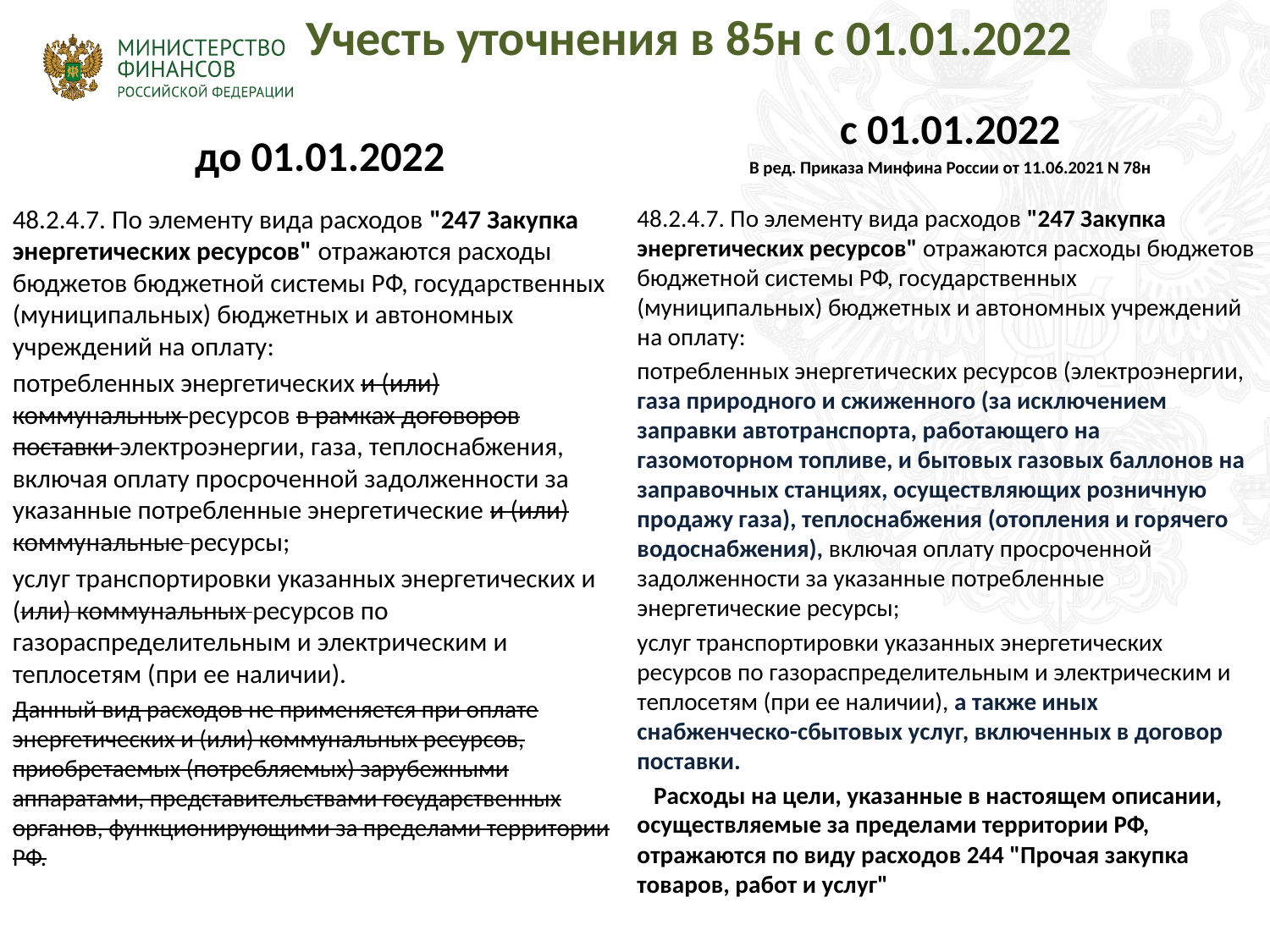

# Учесть уточнения в 85н с 01.01.2022
с 01.01.2022
В ред. Приказа Минфина России от 11.06.2021 N 78н
до 01.01.2022
48.2.4.7. По элементу вида расходов "247 Закупка энергетических ресурсов" отражаются расходы бюджетов бюджетной системы РФ, государственных (муниципальных) бюджетных и автономных учреждений на оплату:
потребленных энергетических ресурсов (электроэнергии, газа природного и сжиженного (за исключением заправки автотранспорта, работающего на газомоторном топливе, и бытовых газовых баллонов на заправочных станциях, осуществляющих розничную продажу газа), теплоснабжения (отопления и горячего водоснабжения), включая оплату просроченной задолженности за указанные потребленные энергетические ресурсы;
услуг транспортировки указанных энергетических ресурсов по газораспределительным и электрическим и теплосетям (при ее наличии), а также иных снабженческо-сбытовых услуг, включенных в договор поставки.
   Расходы на цели, указанные в настоящем описании, осуществляемые за пределами территории РФ, отражаются по виду расходов 244 "Прочая закупка товаров, работ и услуг"

48.2.4.7. По элементу вида расходов "247 Закупка энергетических ресурсов" отражаются расходы бюджетов бюджетной системы РФ, государственных (муниципальных) бюджетных и автономных учреждений на оплату:
потребленных энергетических и (или) коммунальных ресурсов в рамках договоров поставки электроэнергии, газа, теплоснабжения, включая оплату просроченной задолженности за указанные потребленные энергетические и (или) коммунальные ресурсы;
услуг транспортировки указанных энергетических и (или) коммунальных ресурсов по газораспределительным и электрическим и теплосетям (при ее наличии).
Данный вид расходов не применяется при оплате энергетических и (или) коммунальных ресурсов, приобретаемых (потребляемых) зарубежными аппаратами, представительствами государственных органов, функционирующими за пределами территории РФ.